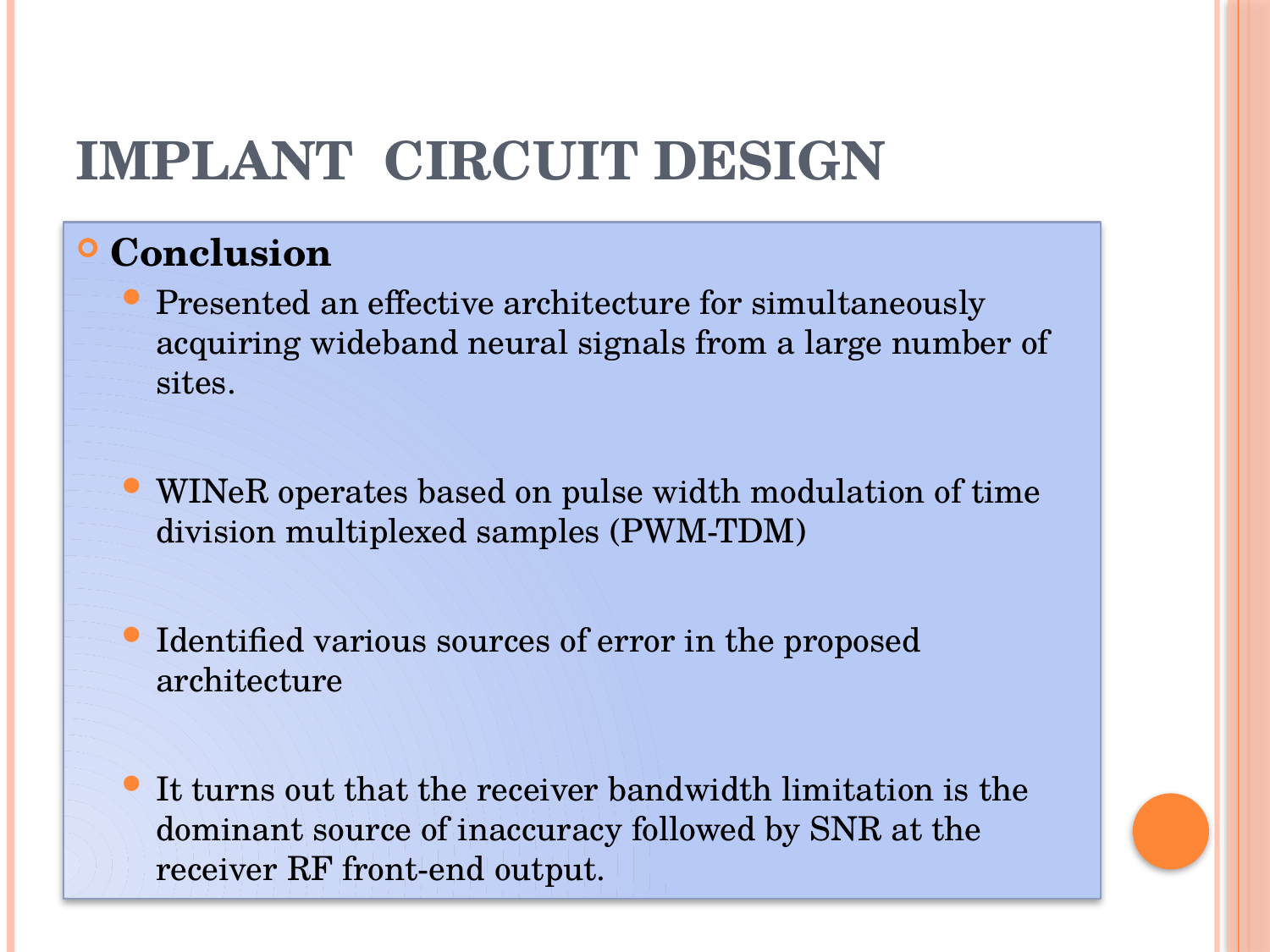

# Implant  circuit design
Conclusion
Presented an effective architecture for simultaneously acquiring wideband neural signals from a large number of sites.

WINeR operates based on pulse width modulation of time division multiplexed samples (PWM-TDM)

Identiﬁed various sources of error in the proposed architecture

It turns out that the receiver bandwidth limitation is the dominant source of inaccuracy followed by SNR at the receiver RF front-end output.